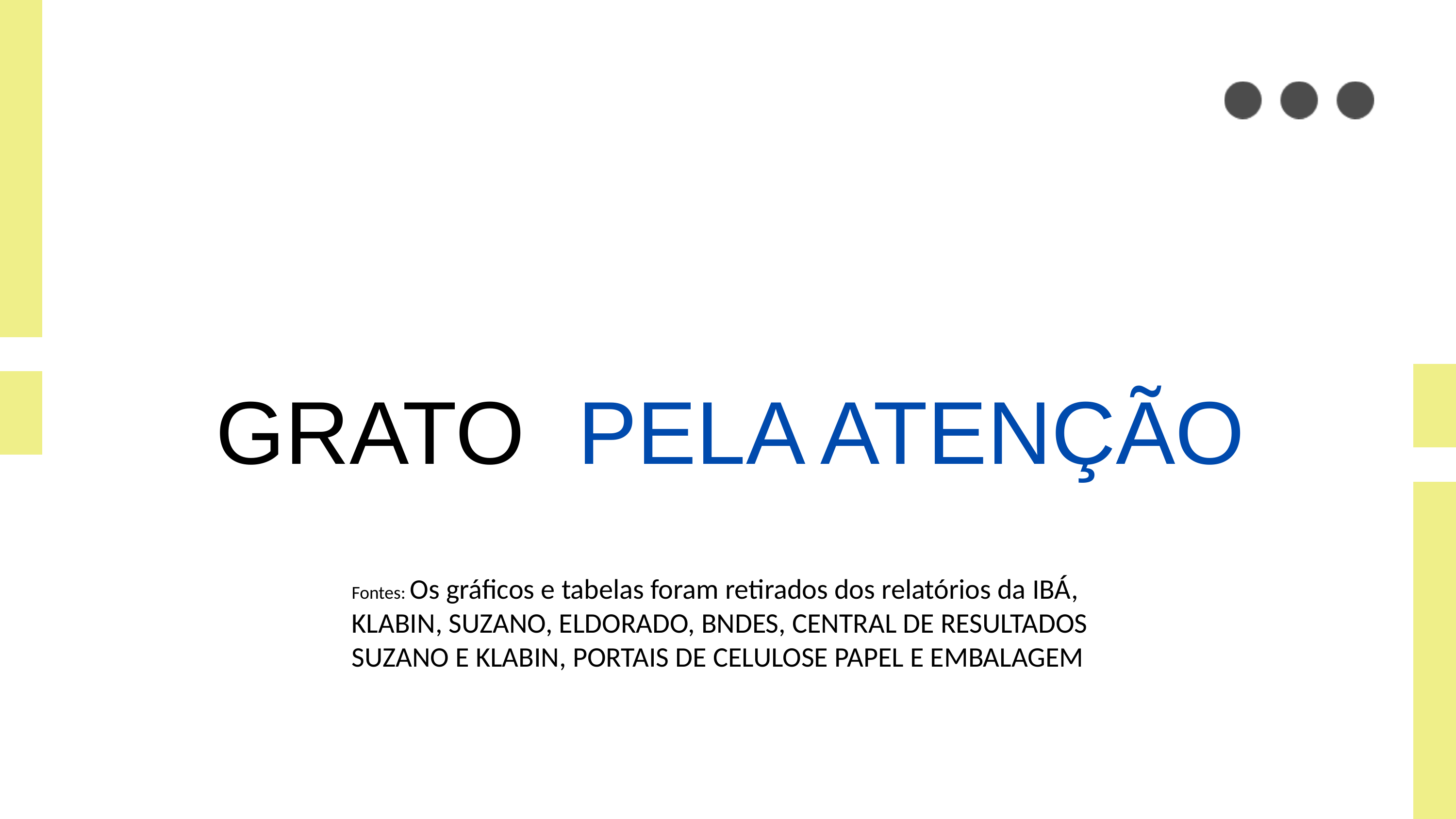

GRATO
PELA ATENÇÃO

Fontes: Os gráficos e tabelas foram retirados dos relatórios da IBÁ, KLABIN, SUZANO, ELDORADO, BNDES, CENTRAL DE RESULTADOS SUZANO E KLABIN, PORTAIS DE CELULOSE PAPEL E EMBALAGEM